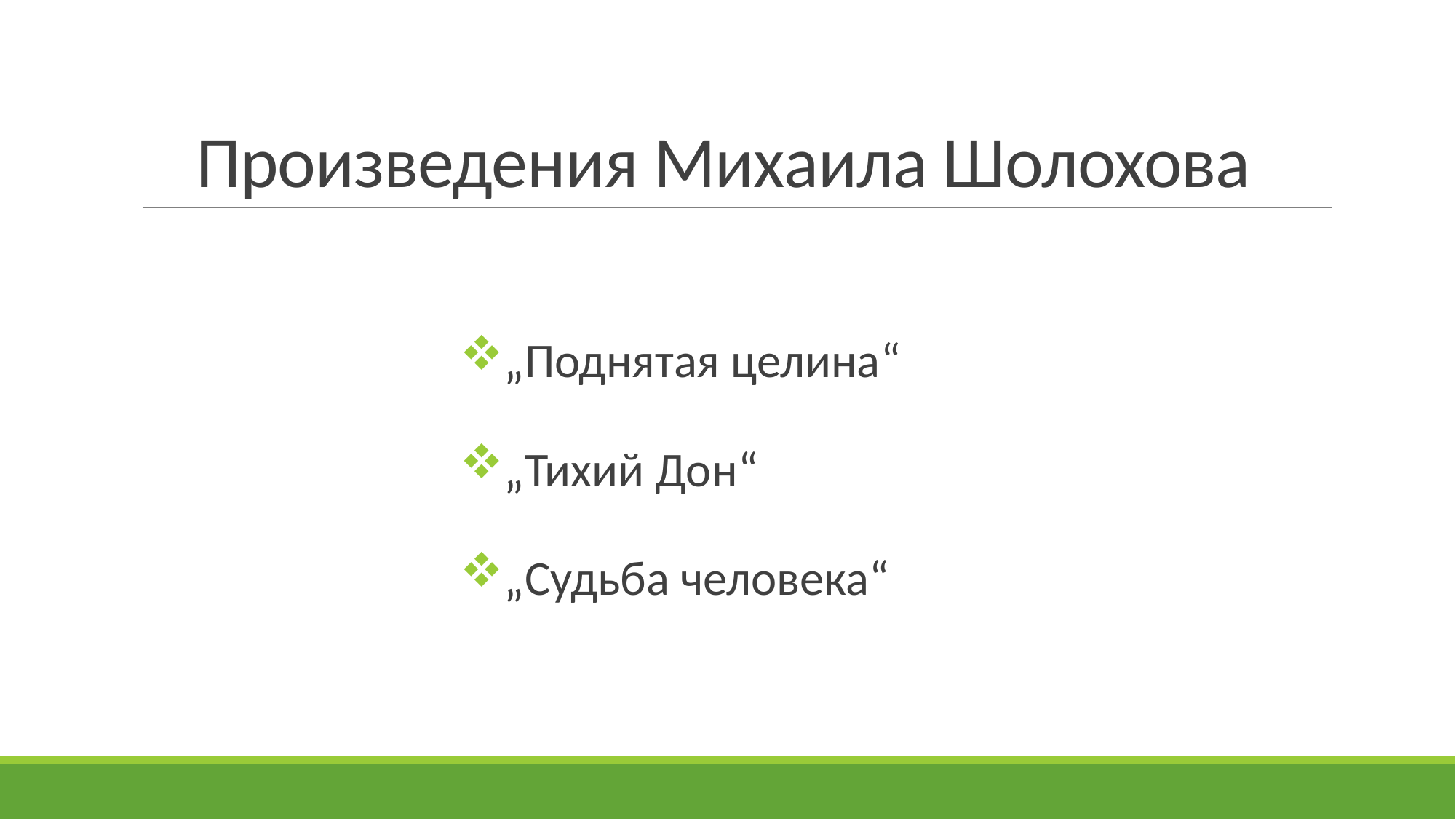

# Произведения Михаила Шолохова
„Поднятая целина“
„Тихий Дон“
„Судьба человека“